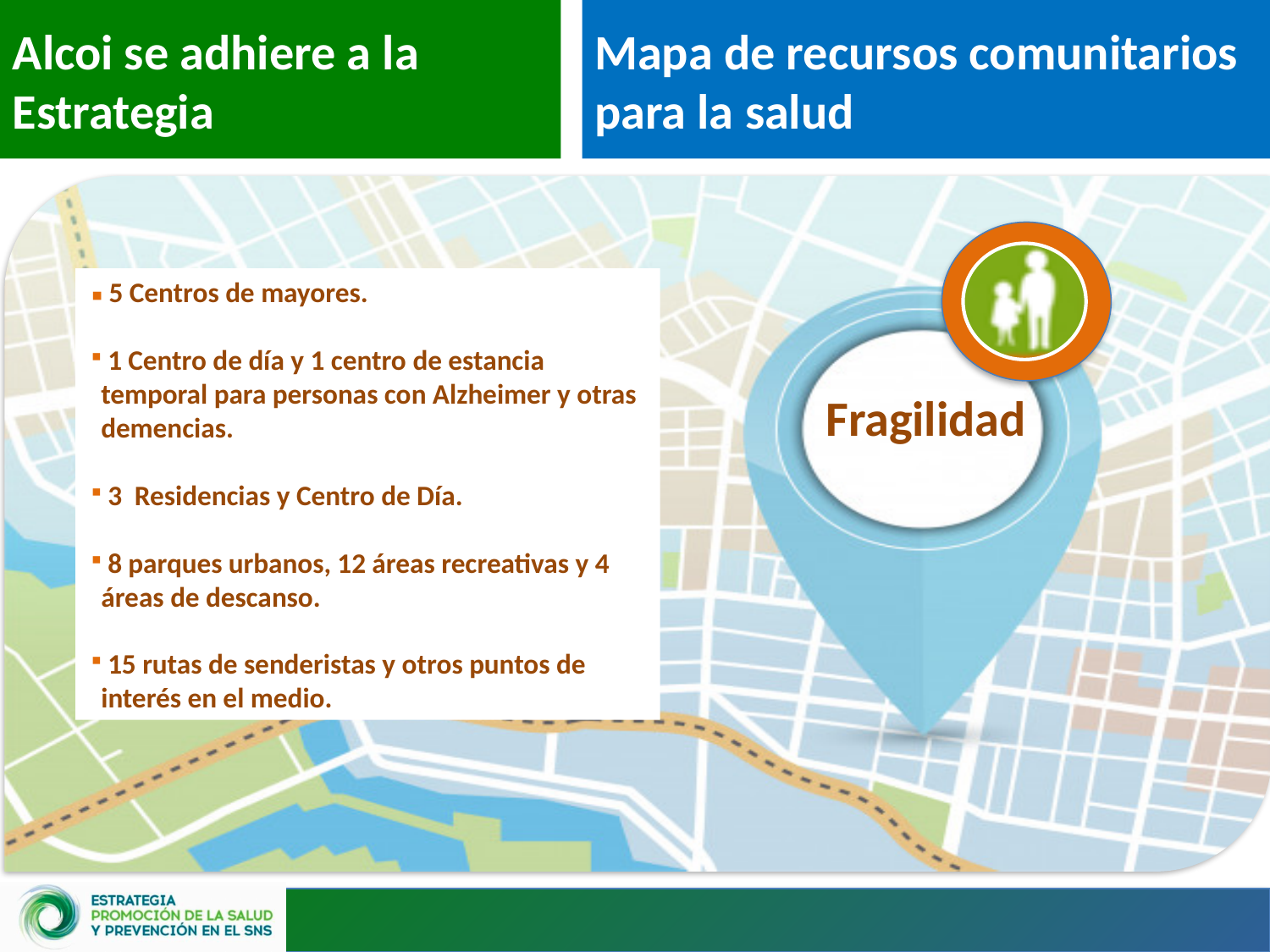

Alcoi se adhiere a la Estrategia
Mapa de recursos comunitarios para la salud

 5 Centros de mayores.

 1 Centro de día y 1 centro de estancia temporal para personas con Alzheimer y otras demencias.

 3  Residencias y Centro de Día.

 8 parques urbanos, 12 áreas recreativas y 4 áreas de descanso.

 15 rutas de senderistas y otros puntos de interés en el medio.
Fragilidad